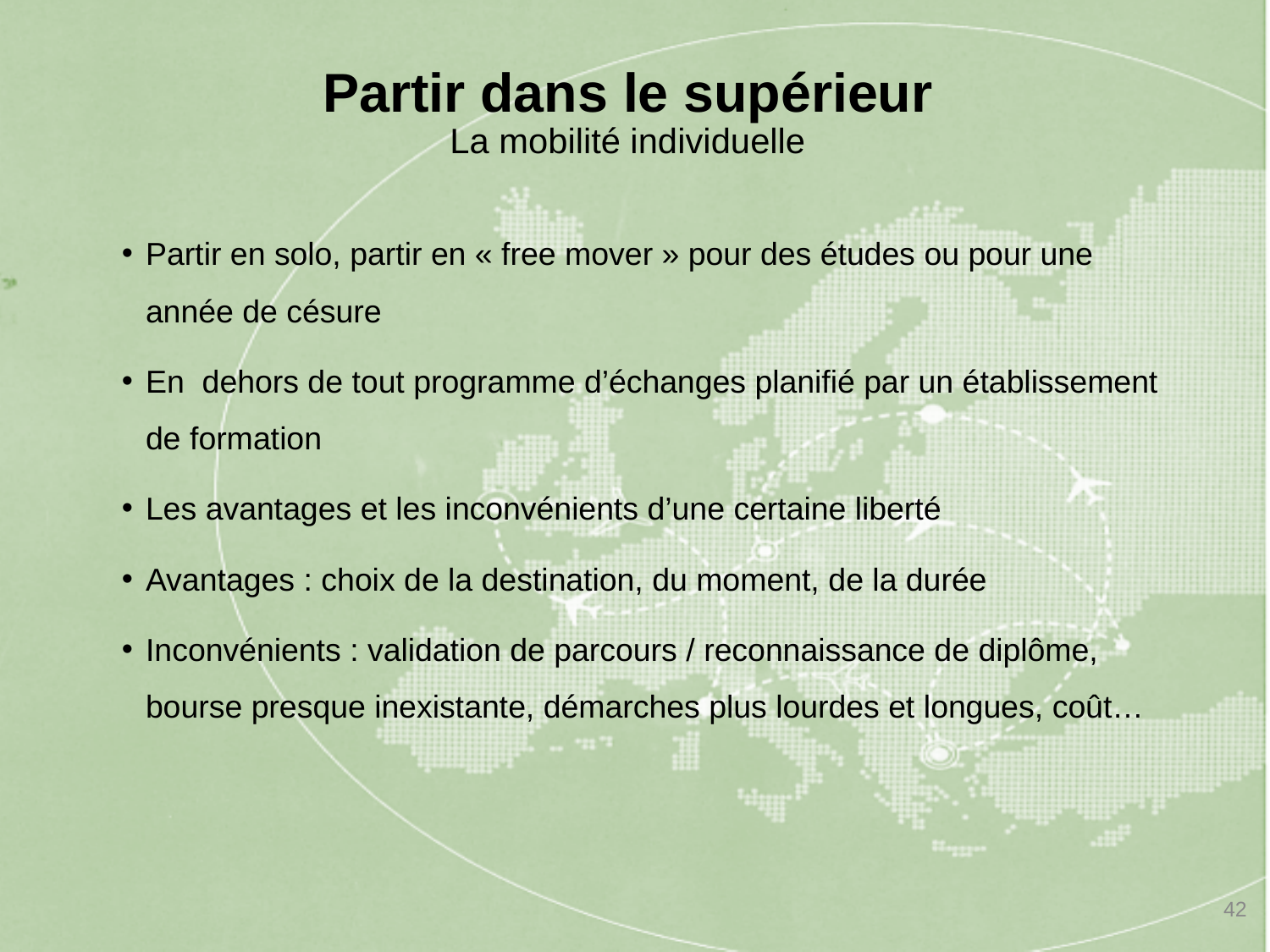

# Partir dans le supérieur La mobilité individuelle
Partir en solo, partir en « free mover » pour des études ou pour une année de césure
En  dehors de tout programme d’échanges planifié par un établissement de formation
Les avantages et les inconvénients d’une certaine liberté
Avantages : choix de la destination, du moment, de la durée
Inconvénients : validation de parcours / reconnaissance de diplôme, bourse presque inexistante, démarches plus lourdes et longues, coût…

42